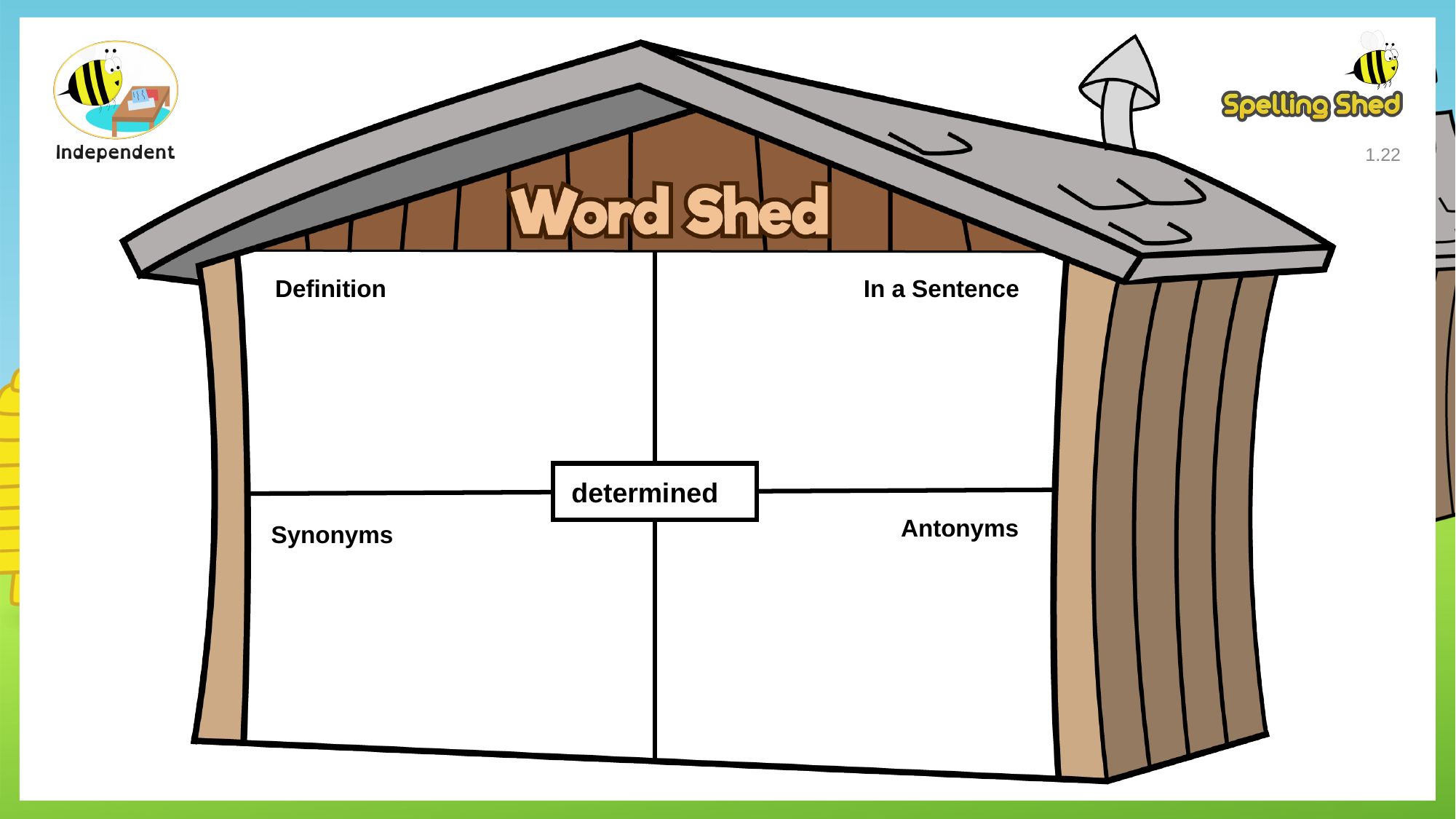

1.22
Definition
In a Sentence
determined
Antonyms
Synonyms